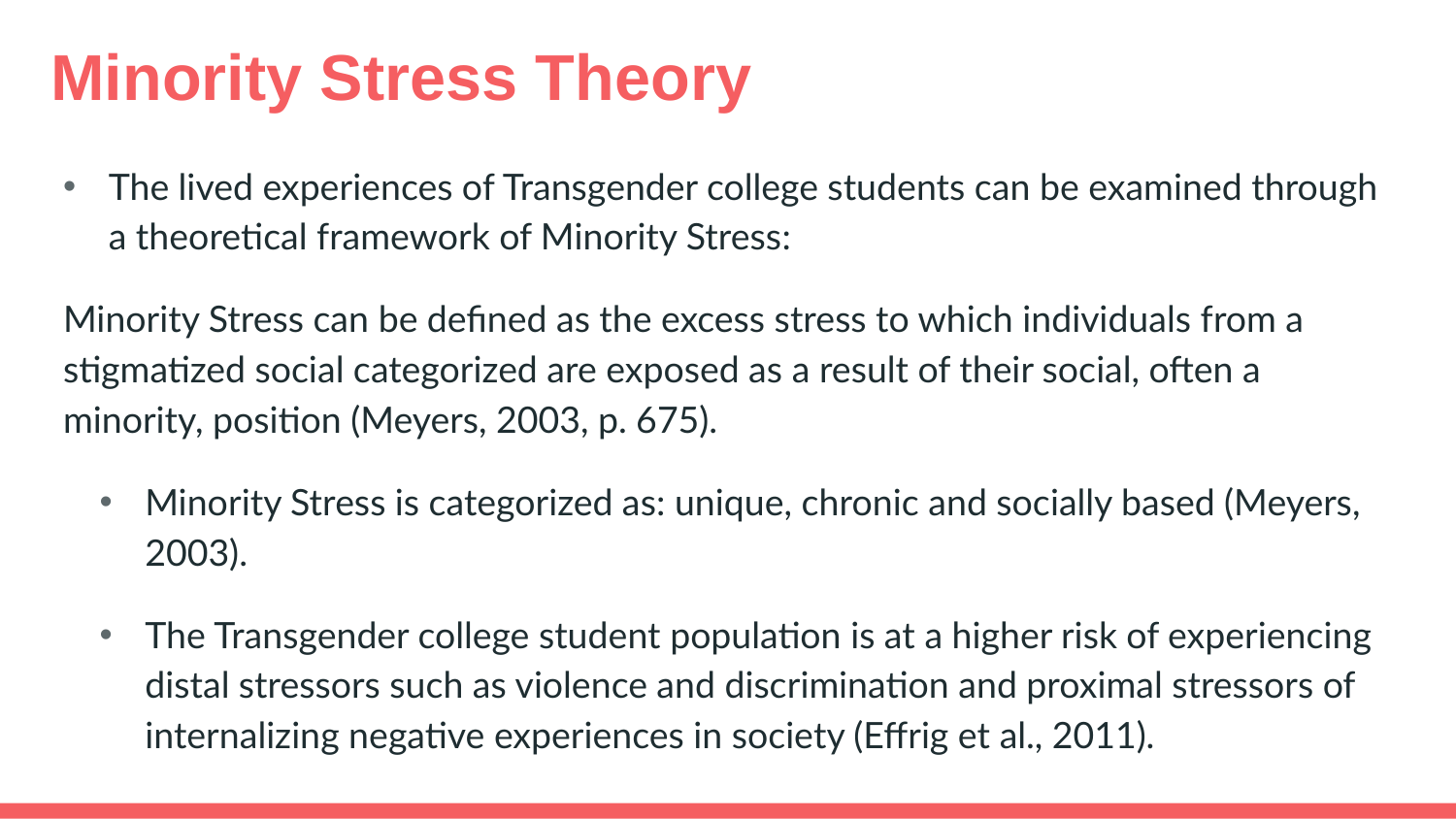

# Minority Stress Theory
The lived experiences of Transgender college students can be examined through a theoretical framework of Minority Stress:
Minority Stress can be defined as the excess stress to which individuals from a stigmatized social categorized are exposed as a result of their social, often a minority, position (Meyers, 2003, p. 675).
Minority Stress is categorized as: unique, chronic and socially based (Meyers, 2003).
The Transgender college student population is at a higher risk of experiencing distal stressors such as violence and discrimination and proximal stressors of internalizing negative experiences in society (Effrig et al., 2011).